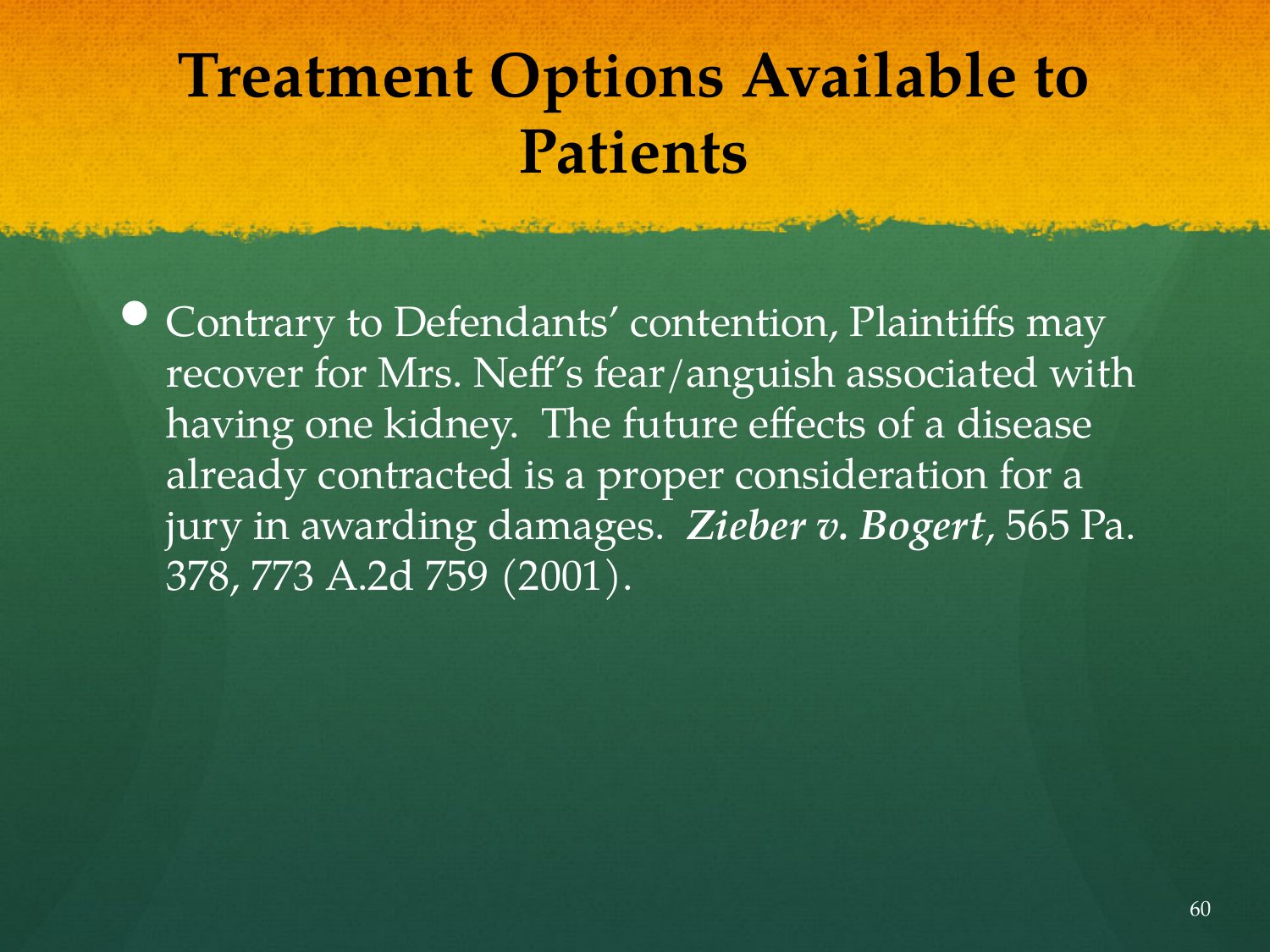

# Treatment Options Available to Patients
Contrary to Defendants’ contention, Plaintiffs may recover for Mrs. Neff’s fear/anguish associated with having one kidney.  The future effects of a disease already contracted is a proper consideration for a jury in awarding damages.  Zieber v. Bogert, 565 Pa. 378, 773 A.2d 759 (2001).
60